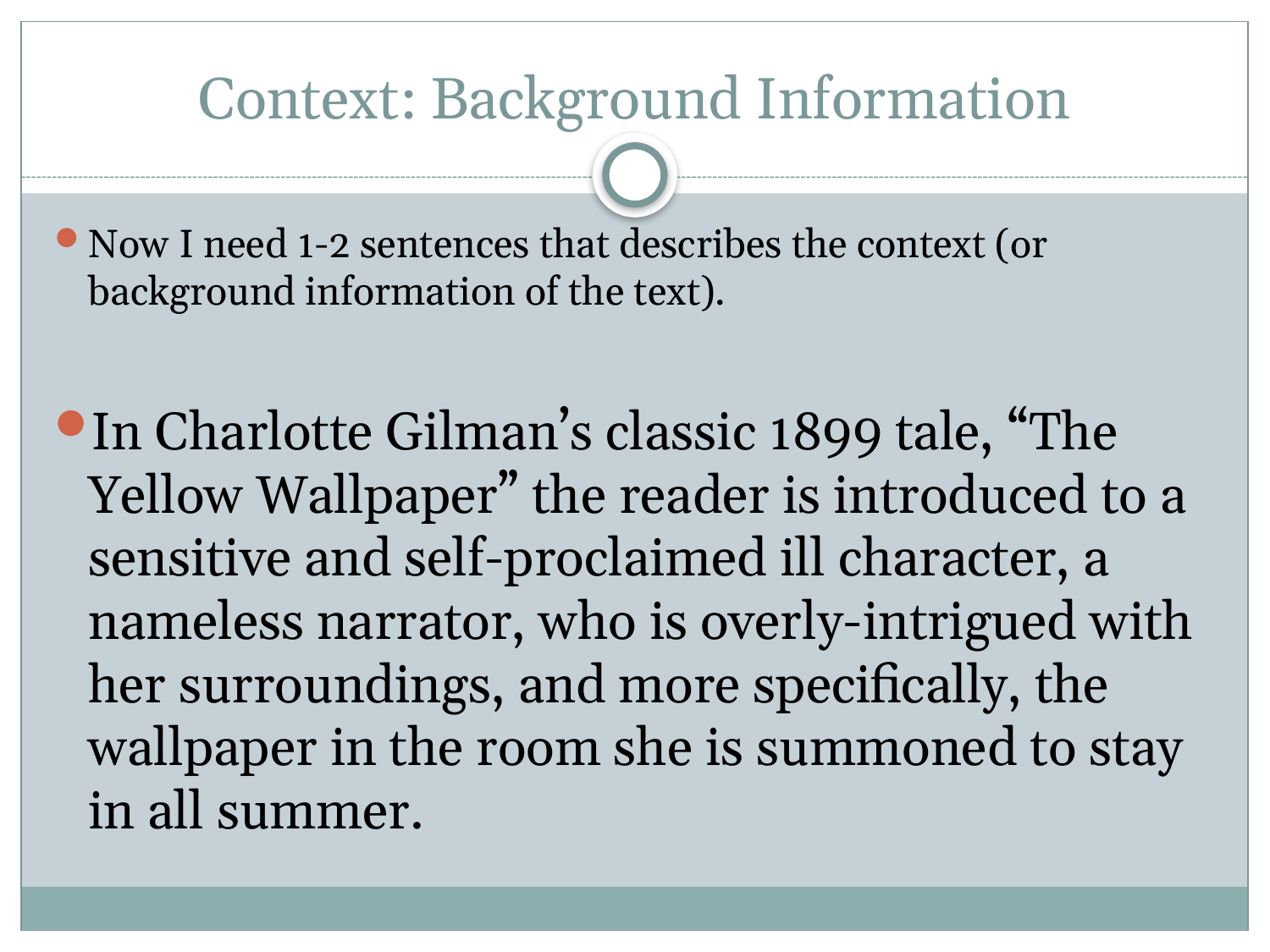

# Context: Background Information
Now I need 1-2 sentences that describes the context (or background information of the text).

In Charlotte Gilman’s classic 1899 tale, “The Yellow Wallpaper” the reader is introduced to a sensitive and self-proclaimed ill character, a nameless narrator, who is overly-intrigued with her surroundings, and more specifically, the wallpaper in the room she is summoned to stay in all summer.